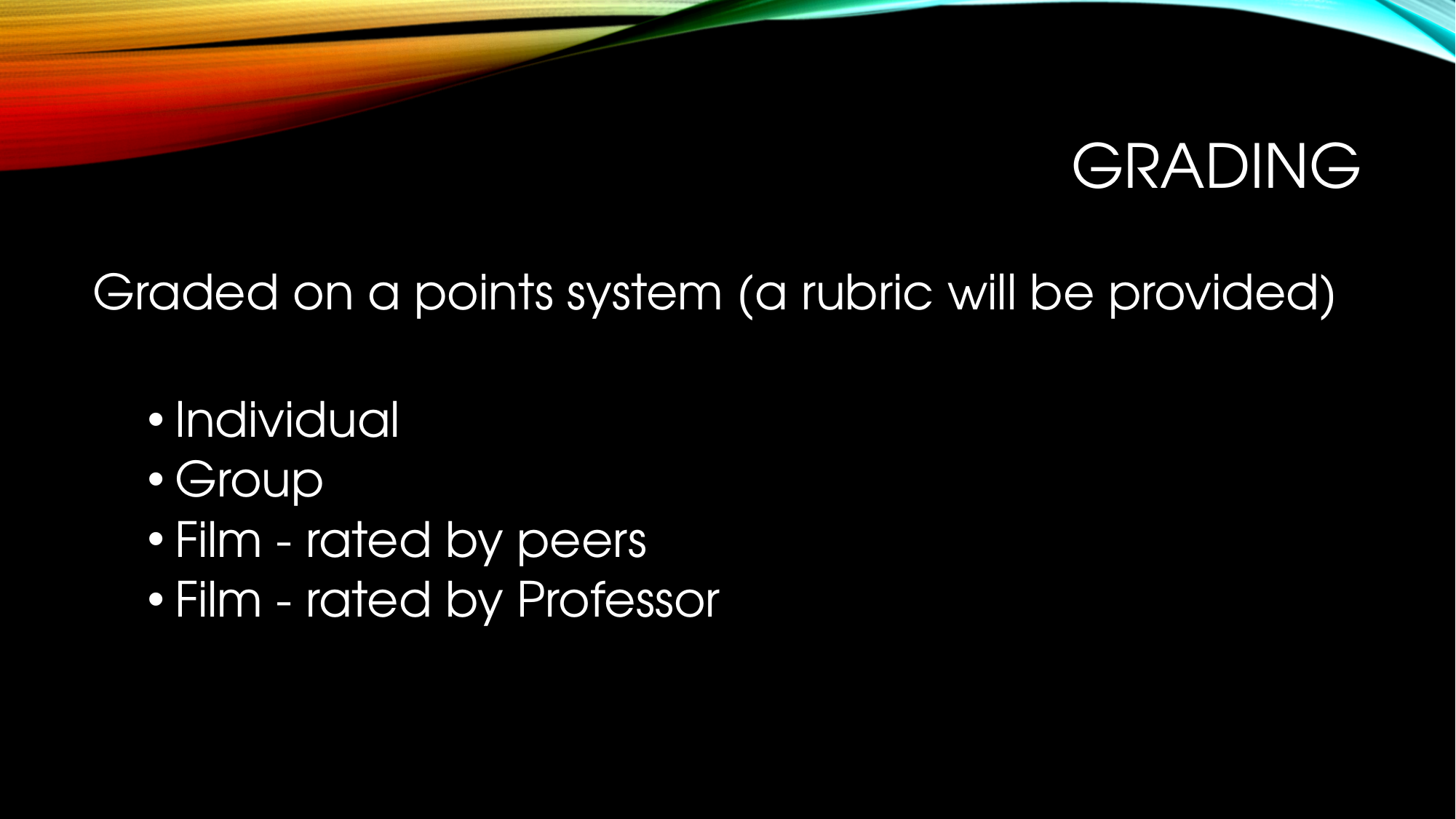

# Grading
Graded on a points system (a rubric will be provided)

Individual
Group
Film - rated by peers
Film - rated by Professor